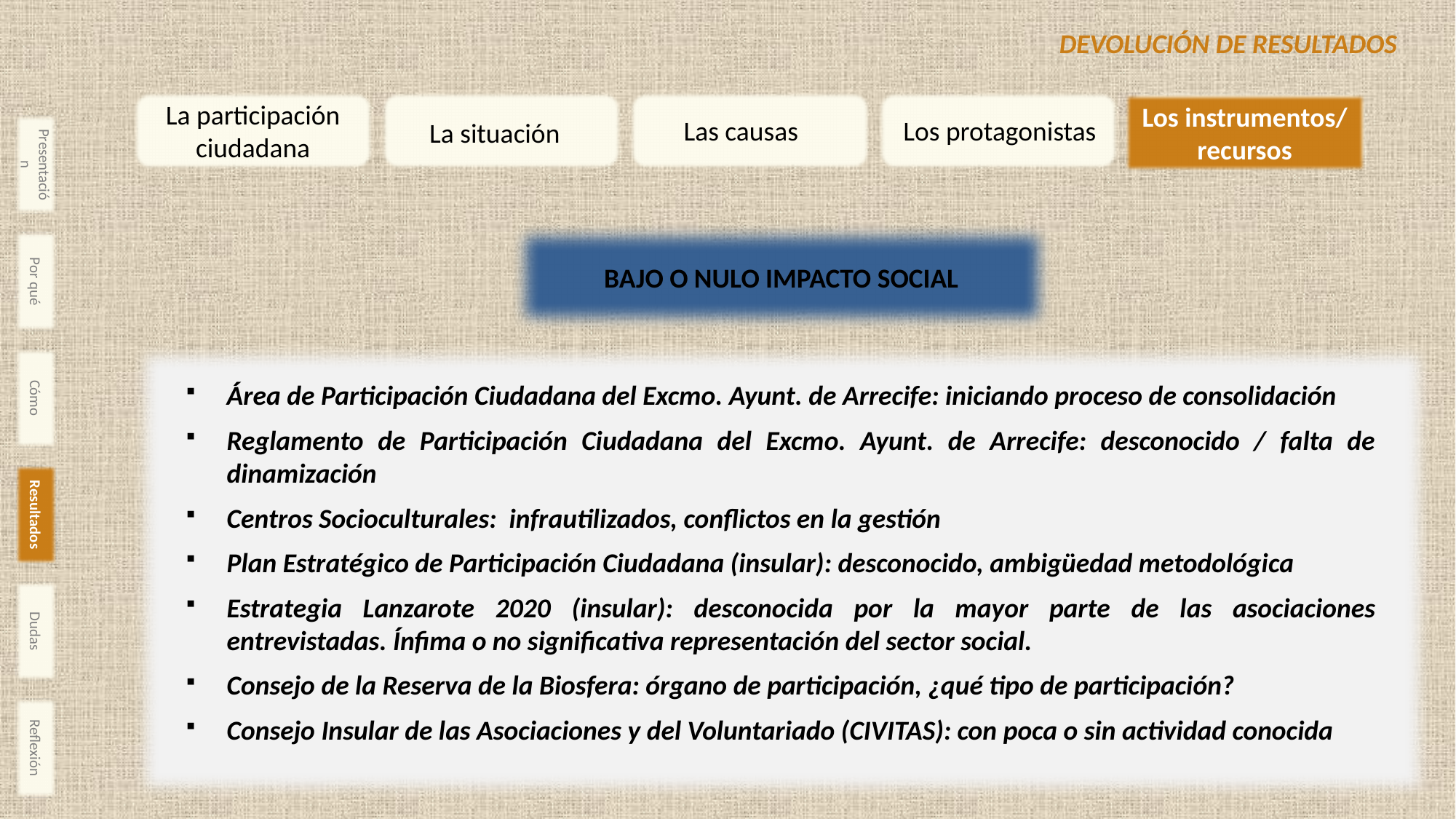

Devolución de Resultados

La participación ciudadana
Los instrumentos/ recursos
Las causas
Los protagonistas
La situación
Presentación

Bajo o Nulo Impacto Social

Por qué

Cómo
Área de Participación Ciudadana del Excmo. Ayunt. de Arrecife: iniciando proceso de consolidación
Reglamento de Participación Ciudadana del Excmo. Ayunt. de Arrecife: desconocido / falta de dinamización
Centros Socioculturales:  infrautilizados, conflictos en la gestión
Plan Estratégico de Participación Ciudadana (insular): desconocido, ambigüedad metodológica
Estrategia Lanzarote 2020 (insular): desconocida por la mayor parte de las asociaciones entrevistadas. Ínfima o no significativa representación del sector social.
Consejo de la Reserva de la Biosfera: órgano de participación, ¿qué tipo de participación?
Consejo Insular de las Asociaciones y del Voluntariado (CIVITAS): con poca o sin actividad conocida
Resultados
Dudas
Reflexión